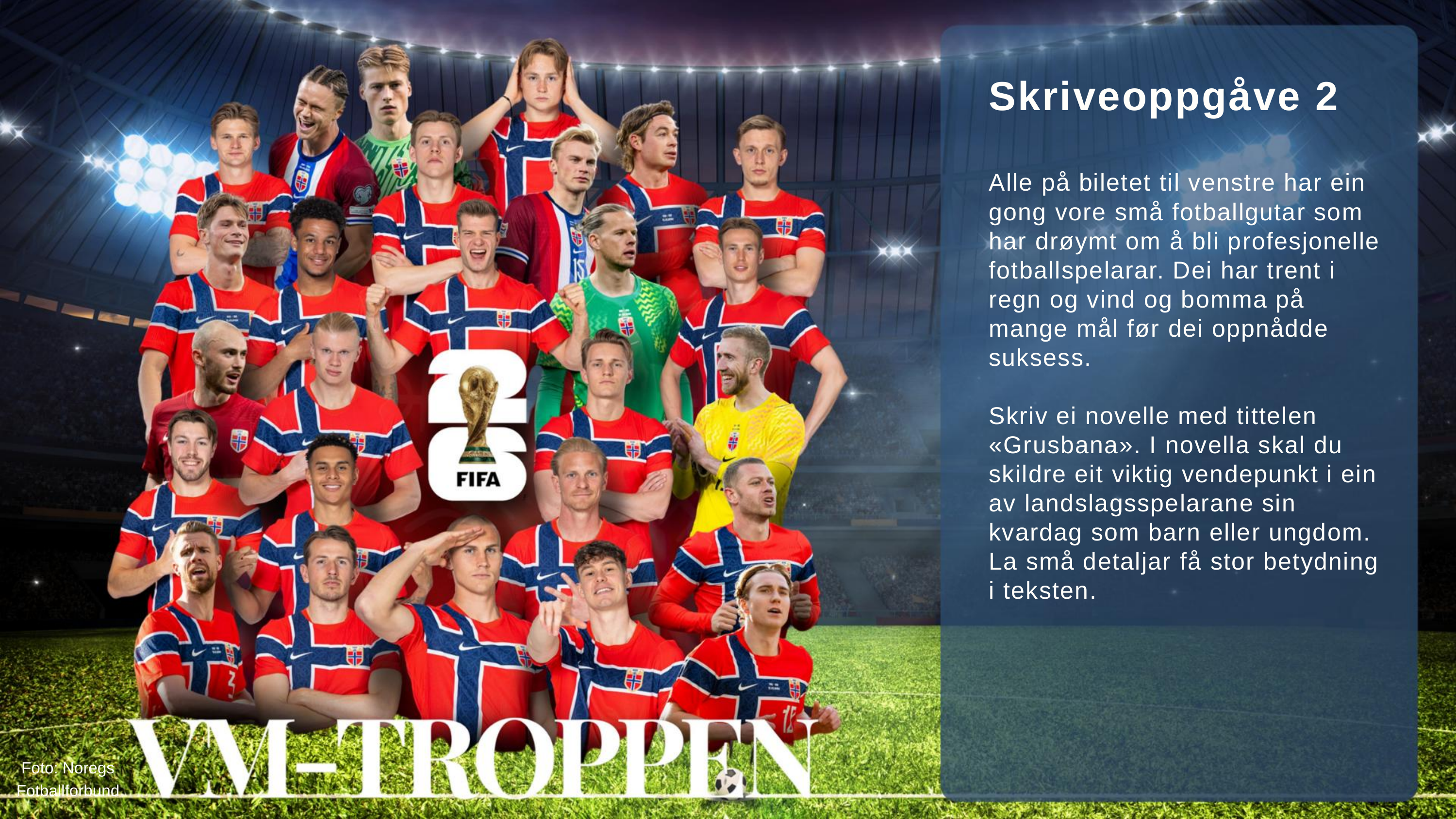

Skriveoppgåve 2

Alle på biletet til venstre har ein gong vore små fotballgutar som har drøymt om å bli profesjonelle fotballspelarar. Dei har trent i regn og vind og bomma på mange mål før dei oppnådde suksess.

Skriv ei novelle med tittelen «Grusbana». I novella skal du skildre eit viktig vendepunkt i ein av landslagsspelarane sin kvardag som barn eller ungdom. La små detaljar få stor betydning i teksten.
Foto: Noregs Fotballforbund